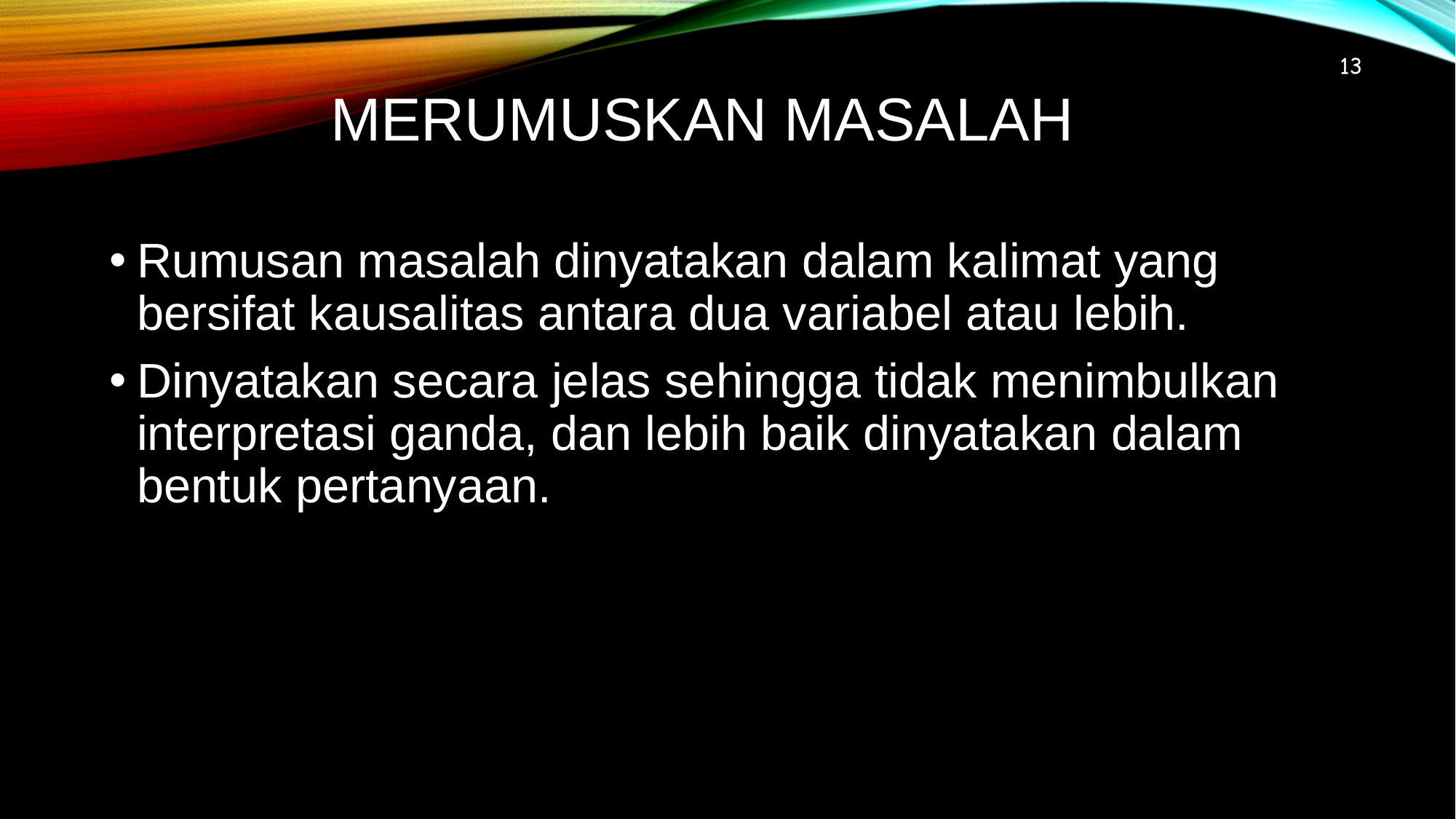

Merumuskan masalah
13
Rumusan masalah dinyatakan dalam kalimat yang bersifat kausalitas antara dua variabel atau lebih.
Dinyatakan secara jelas sehingga tidak menimbulkan interpretasi ganda, dan lebih baik dinyatakan dalam bentuk pertanyaan.